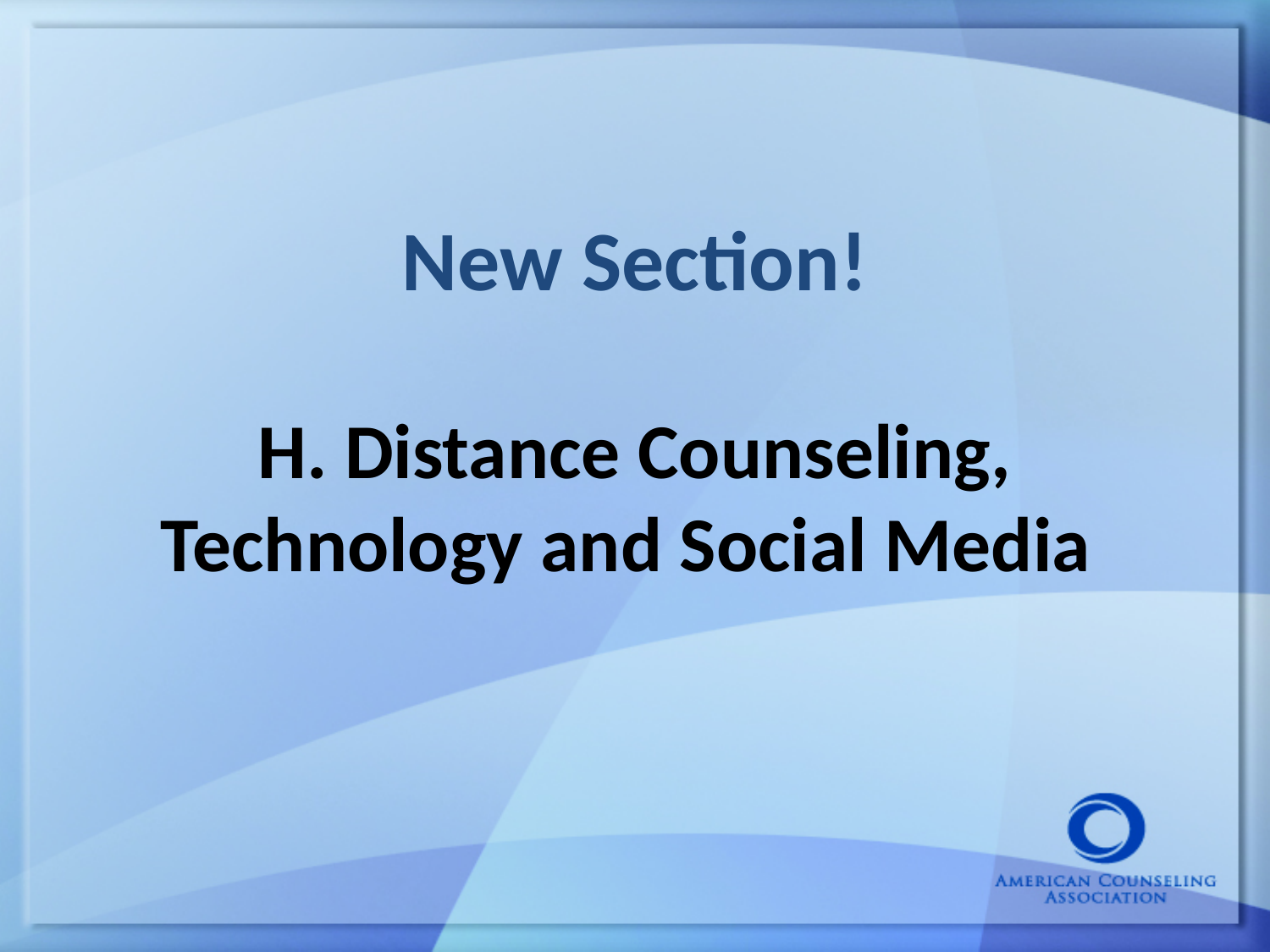

# New Section! H. Distance Counseling, Technology and Social Media